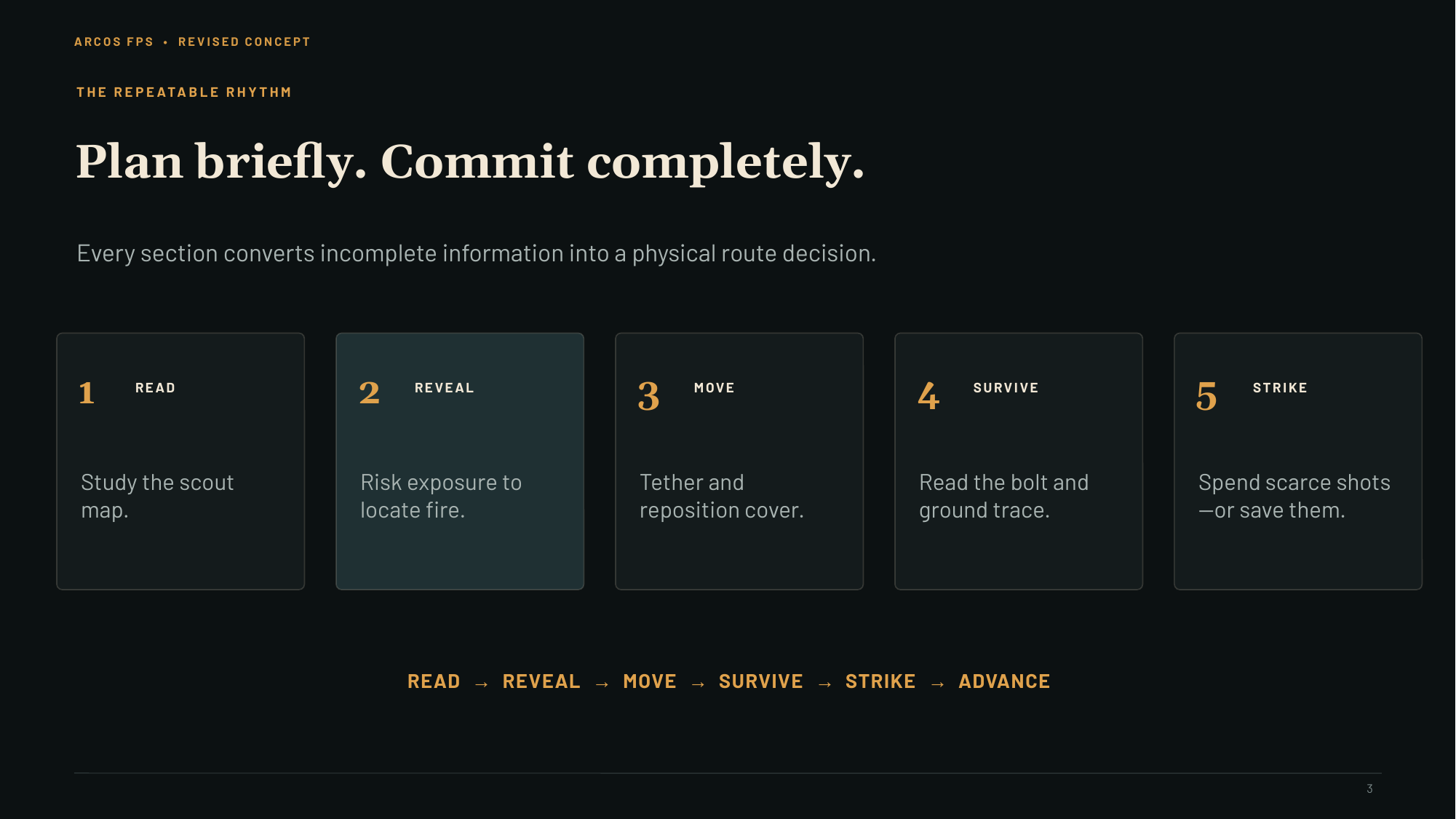

THE REPEATABLE RHYTHM
Plan briefly. Commit completely.
Every section converts incomplete information into a physical route decision.

1
2
3
4
5
READ
REVEAL
MOVE
SURVIVE
STRIKE
Study the scout map.
Risk exposure to locate fire.
Tether and reposition cover.
Read the bolt and ground trace.
Spend scarce shots—or save them.
READ  →  REVEAL  →  MOVE  →  SURVIVE  →  STRIKE  →  ADVANCE
3